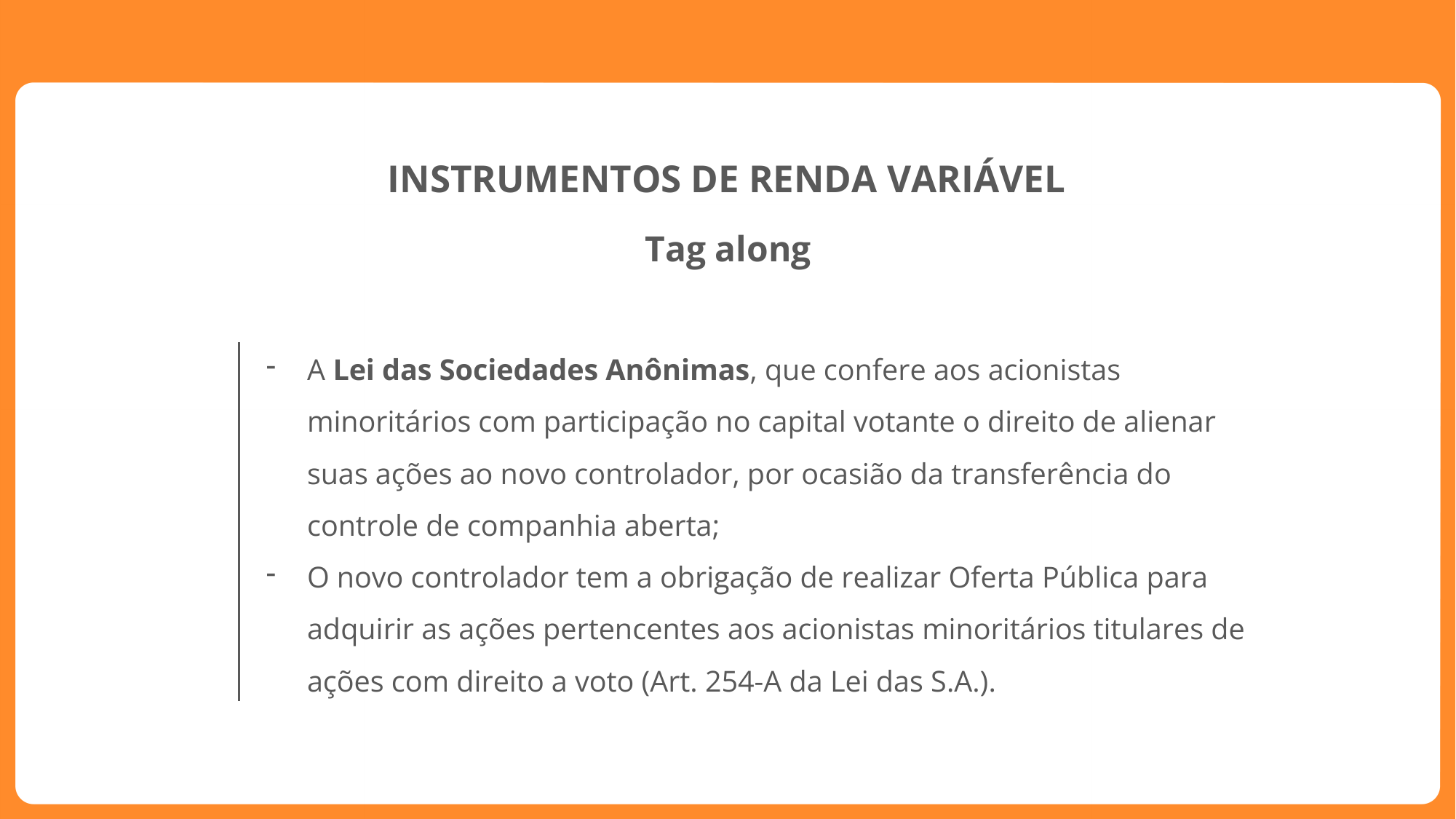

INSTRUMENTOS DE RENDA VARIÁVEL
Tag along
A Lei das Sociedades Anônimas, que confere aos acionistas minoritários com participação no capital votante o direito de alienar suas ações ao novo controlador, por ocasião da transferência do controle de companhia aberta;
O novo controlador tem a obrigação de realizar Oferta Pública para adquirir as ações pertencentes aos acionistas minoritários titulares de ações com direito a voto (Art. 254-A da Lei das S.A.).